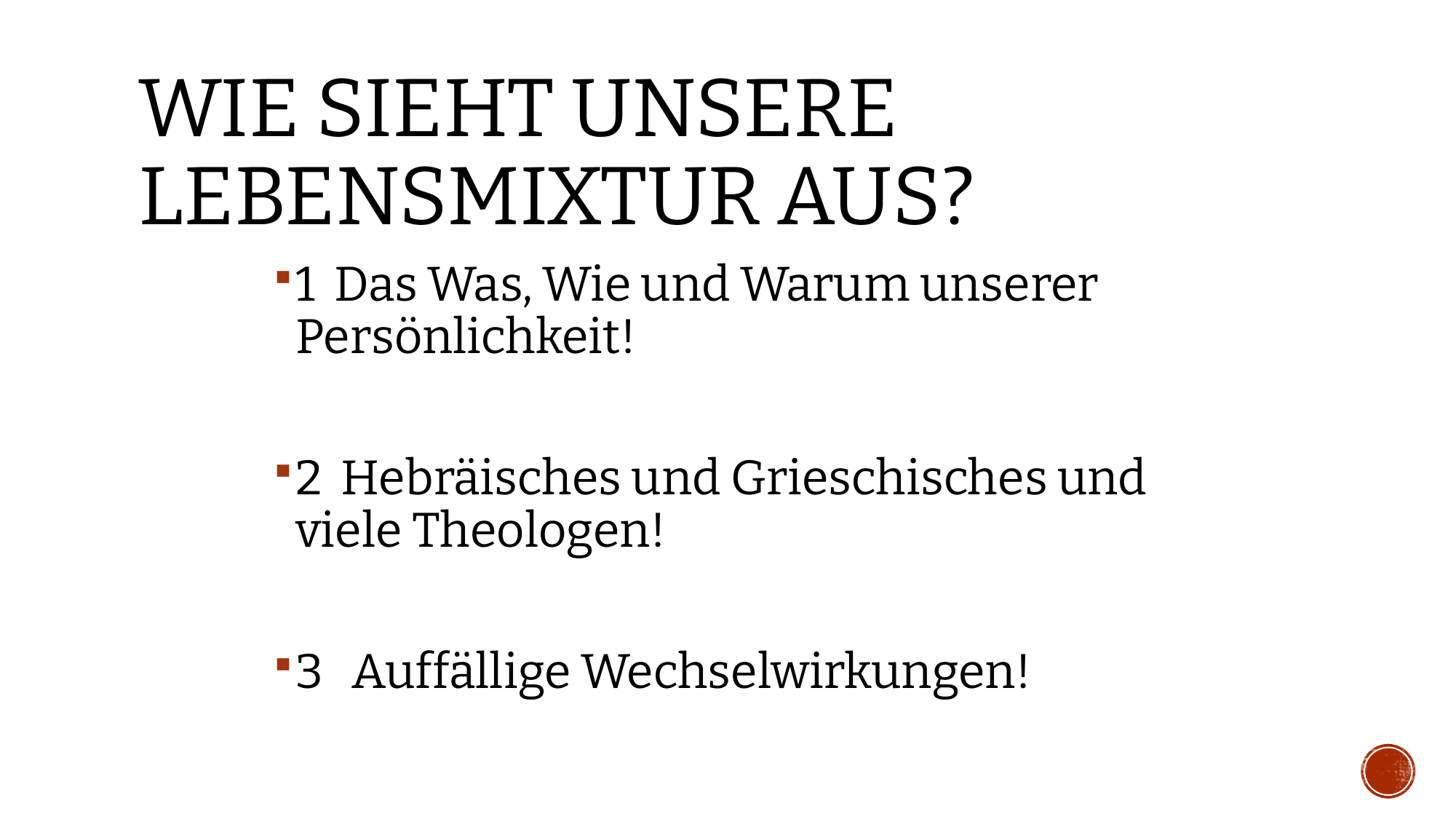

# Wie sieht unsere Lebensmixtur aus?
1  Das Was, Wie und Warum unserer Persönlichkeit!

2  Hebräisches und Grieschisches und viele Theologen!

3   Auffällige Wechselwirkungen!